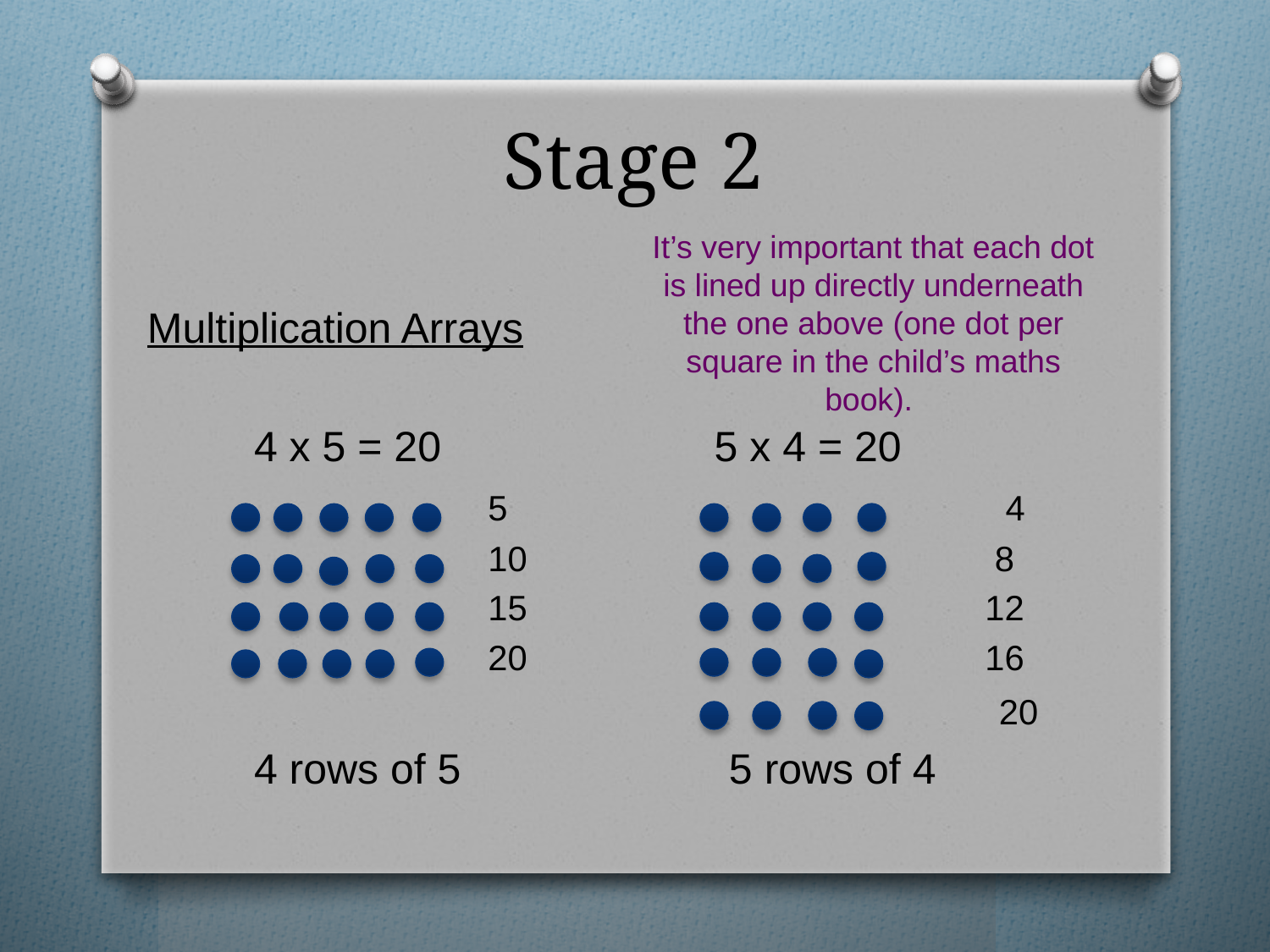

# Stage 2
It’s very important that each dot is lined up directly underneath the one above (one dot per square in the child’s maths book).
Multiplication Arrays

         4 x 5 = 20		     5 x 4 = 20
                                   5                                          4
                                   10                                                8
                                   15                                               12
                                   20                                               16
                                                                                    20
         4 rows of 5	                 5 rows of 4